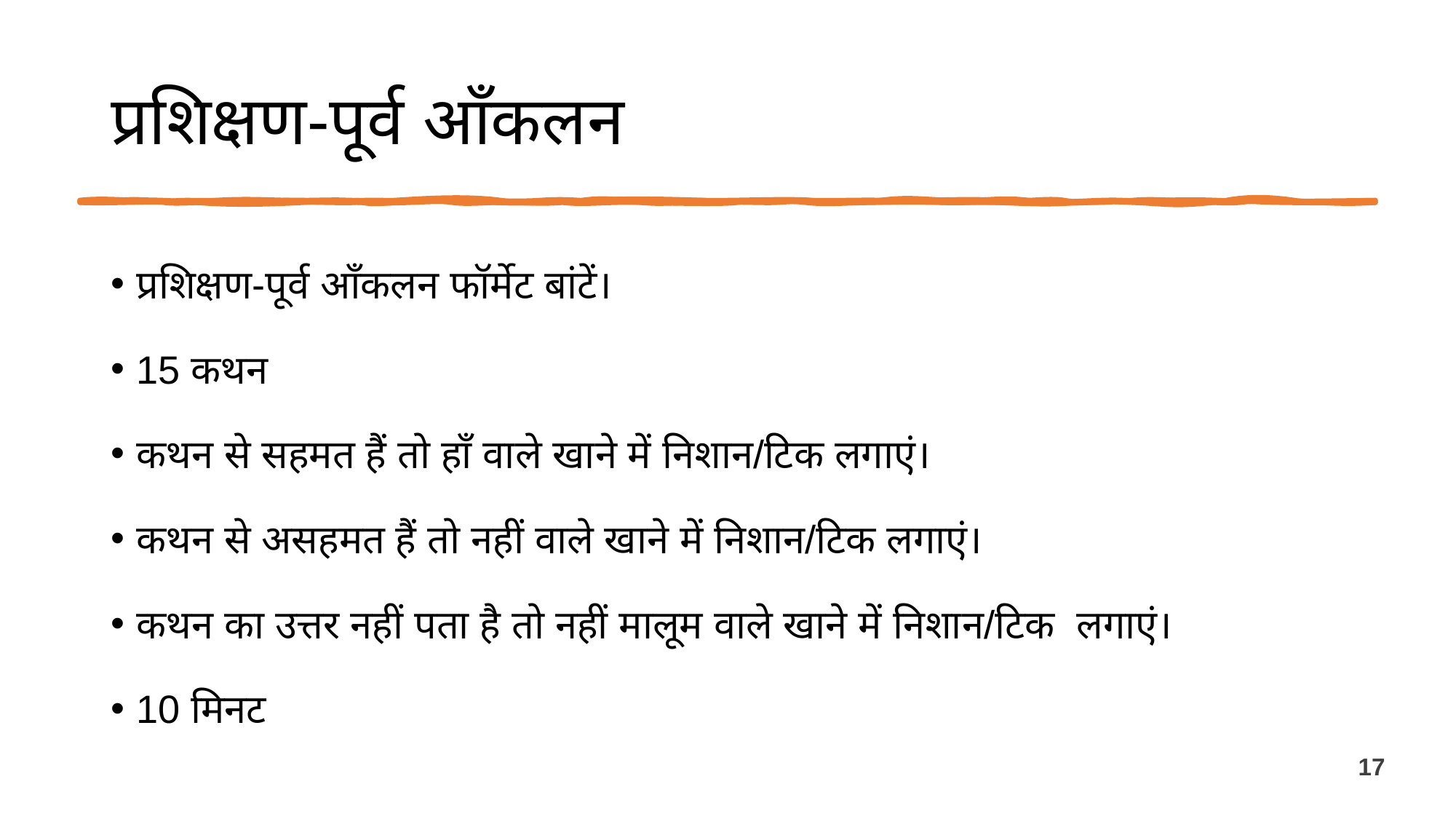

# प्रशिक्षण-पूर्व आँकलन

प्रशिक्षण-पूर्व आँकलन फॉर्मेट बांटें।
15 कथन
कथन से सहमत हैं तो हाँ वाले खाने में निशान/टिक लगाएं।
कथन से असहमत हैं तो नहीं वाले खाने में निशान/टिक लगाएं।
कथन का उत्तर नहीं पता है तो नहीं मालूम वाले खाने में निशान/टिक  लगाएं।
10 मिनट
17